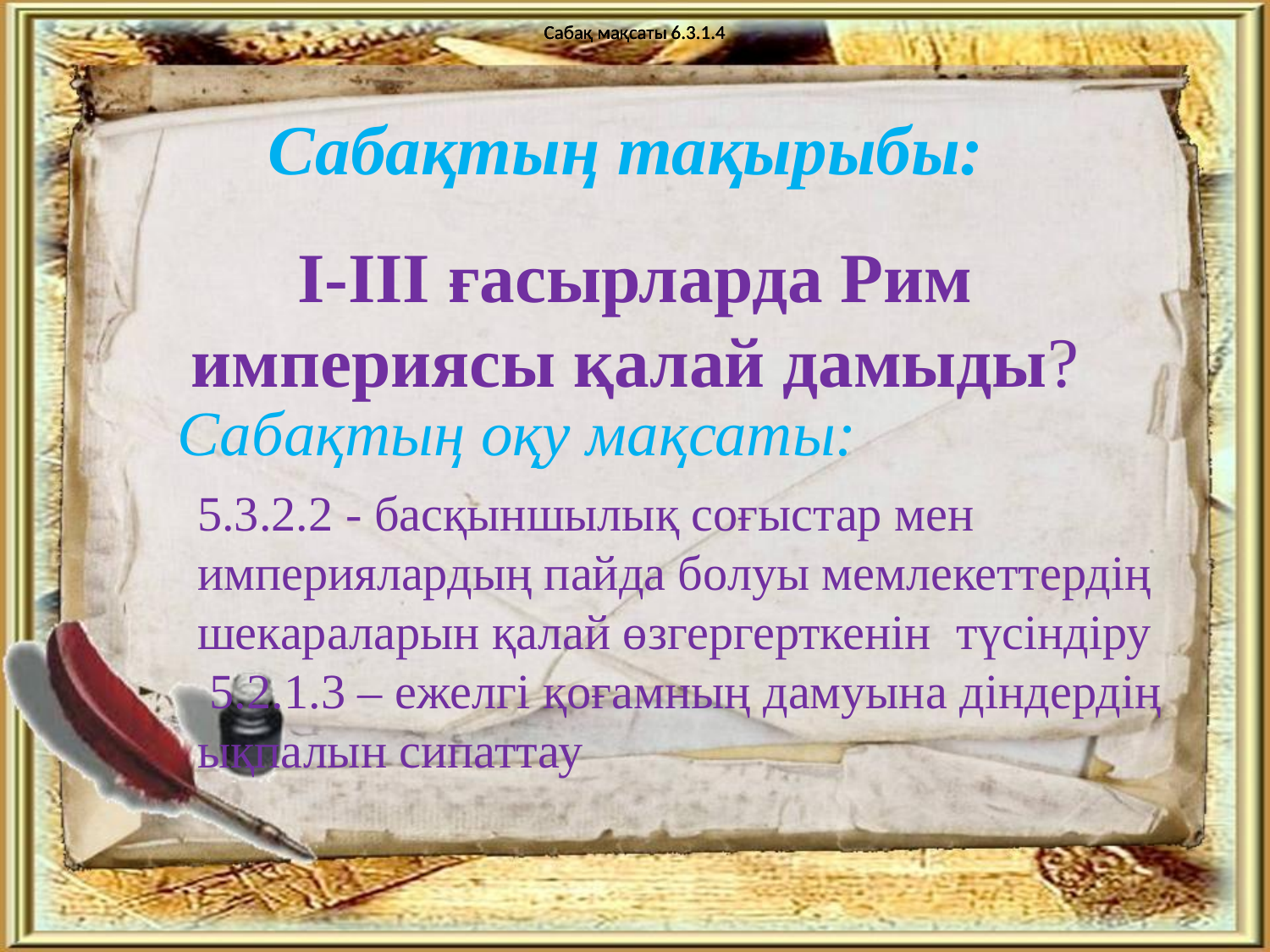

Сабақ мақсаты	6.3.1.4
Сабақ мақсаты	6.3.1.4
Сабақ мақсаты	6.3.1.4
# Сабақтың тақырыбы:
І-ІІІ ғасырларда Рим империясы қалай дамыды?
Сабақтың оқу мақсаты:
5.3.2.2 - басқыншылық соғыстар мен империялардың пайда болуы мемлекеттердің шекараларын қалай өзгергерткенін  түсіндіру
 5.2.1.3 – ежелгі қоғамның дамуына діндердің ықпалын сипаттау